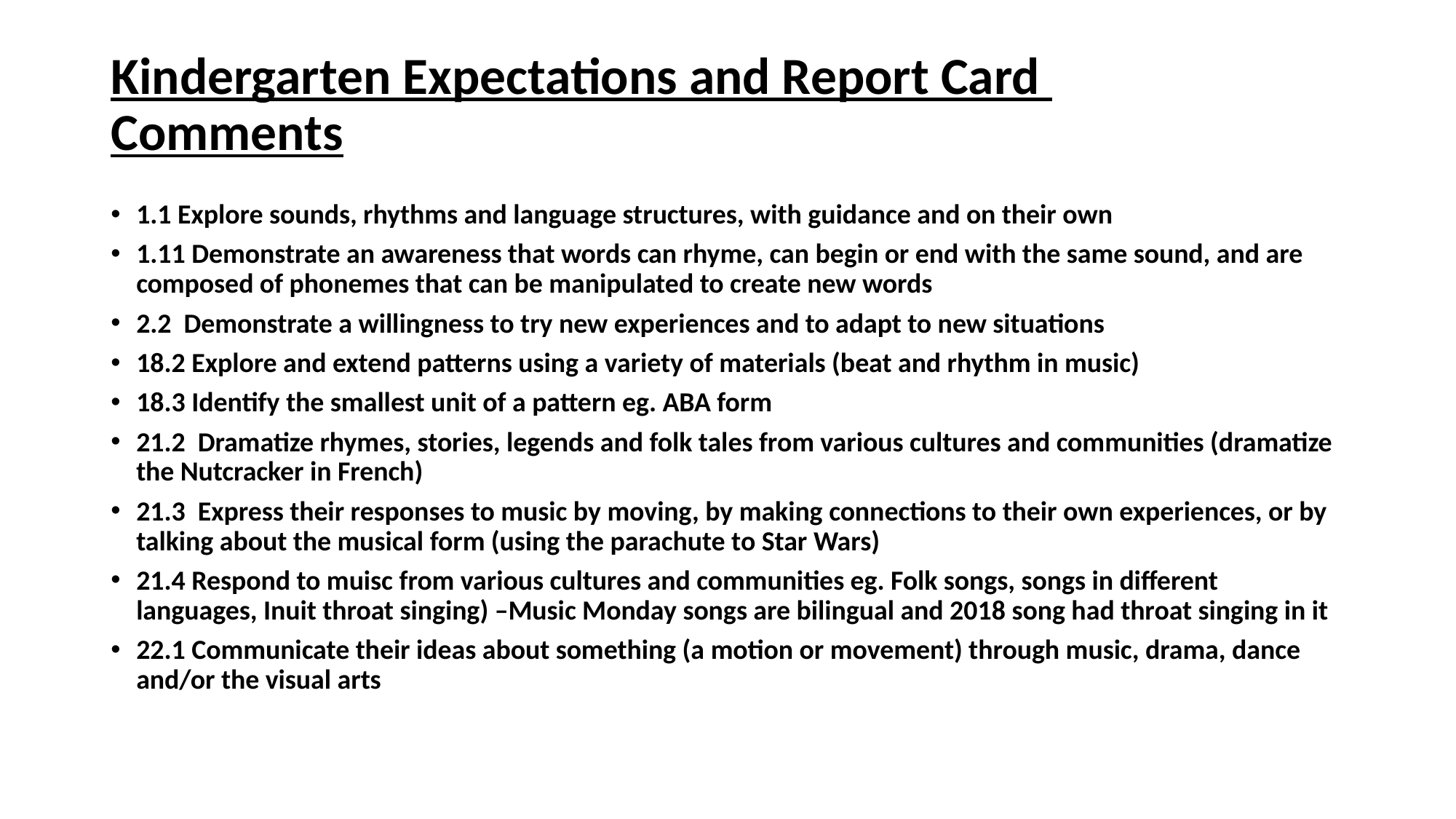

# Kindergarten Expectations and Report Card 				      Comments
1.1 Explore sounds, rhythms and language structures, with guidance and on their own
1.11 Demonstrate an awareness that words can rhyme, can begin or end with the same sound, and are composed of phonemes that can be manipulated to create new words
2.2  Demonstrate a willingness to try new experiences and to adapt to new situations
18.2 Explore and extend patterns using a variety of materials (beat and rhythm in music)
18.3 Identify the smallest unit of a pattern eg. ABA form
21.2  Dramatize rhymes, stories, legends and folk tales from various cultures and communities (dramatize the Nutcracker in French)
21.3  Express their responses to music by moving, by making connections to their own experiences, or by talking about the musical form (using the parachute to Star Wars)
21.4 Respond to muisc from various cultures and communities eg. Folk songs, songs in different languages, Inuit throat singing) –Music Monday songs are bilingual and 2018 song had throat singing in it
22.1 Communicate their ideas about something (a motion or movement) through music, drama, dance and/or the visual arts